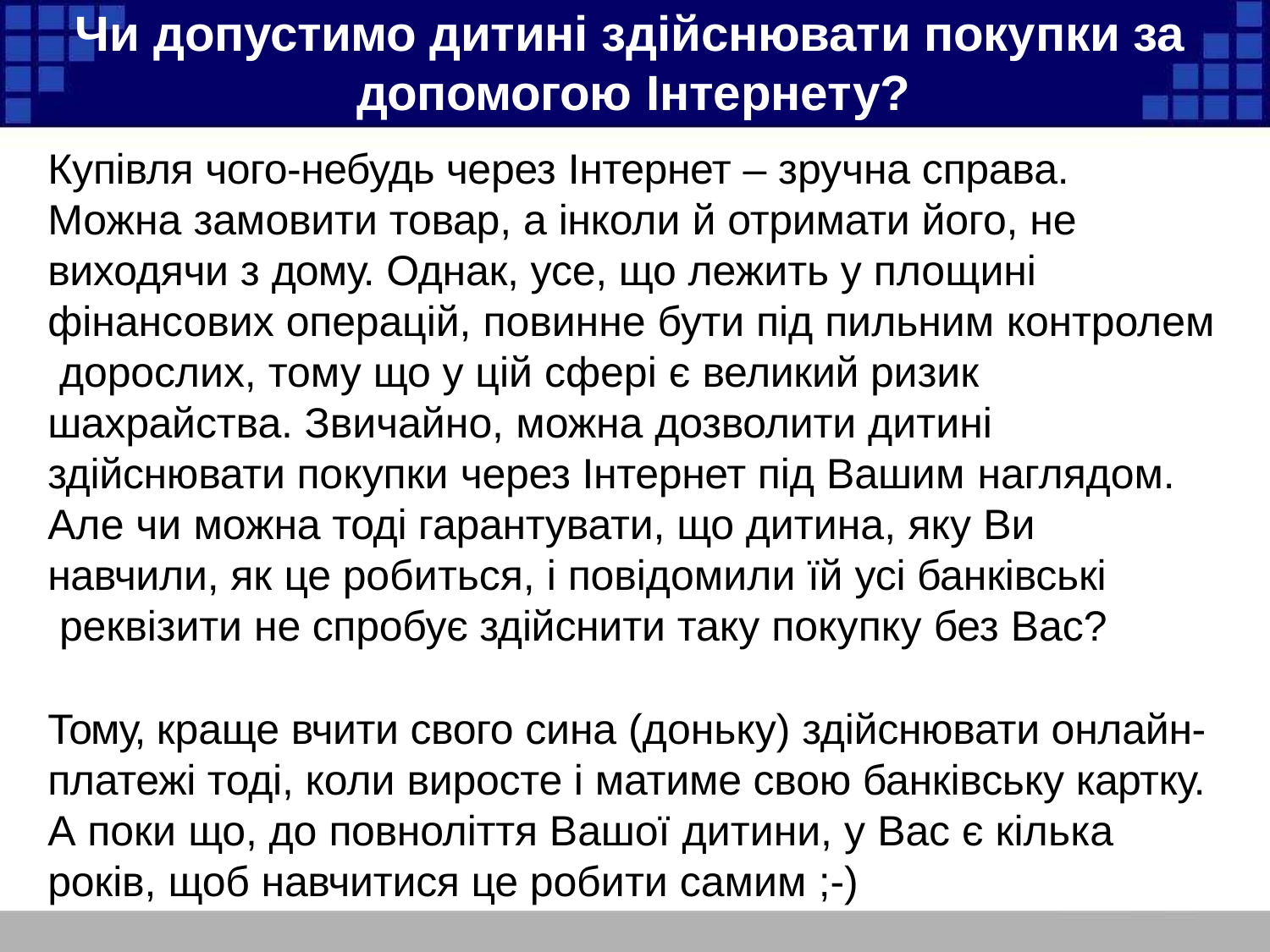

# Чи допустимо дитині здійснювати покупки за  допомогою Інтернету?
Купівля чого-небудь через Інтернет – зручна справа.  Можна замовити товар, а інколи й отримати його, не  виходячи з дому. Однак, усе, що лежить у площині  фінансових операцій, повинне бути під пильним контролем  дорослих, тому що у цій сфері є великий ризик  шахрайства. Звичайно, можна дозволити дитині  здійснювати покупки через Інтернет під Вашим наглядом.
Але чи можна тоді гарантувати, що дитина, яку Ви  навчили, як це робиться, і повідомили їй усі банківські  реквізити не спробує здійснити таку покупку без Вас?

Тому, краще вчити свого сина (доньку) здійснювати онлайн-  платежі тоді, коли виросте і матиме свою банківську картку.  А поки що, до повноліття Вашої дитини, у Вас є кілька  років, щоб навчитися це робити самим ;-)